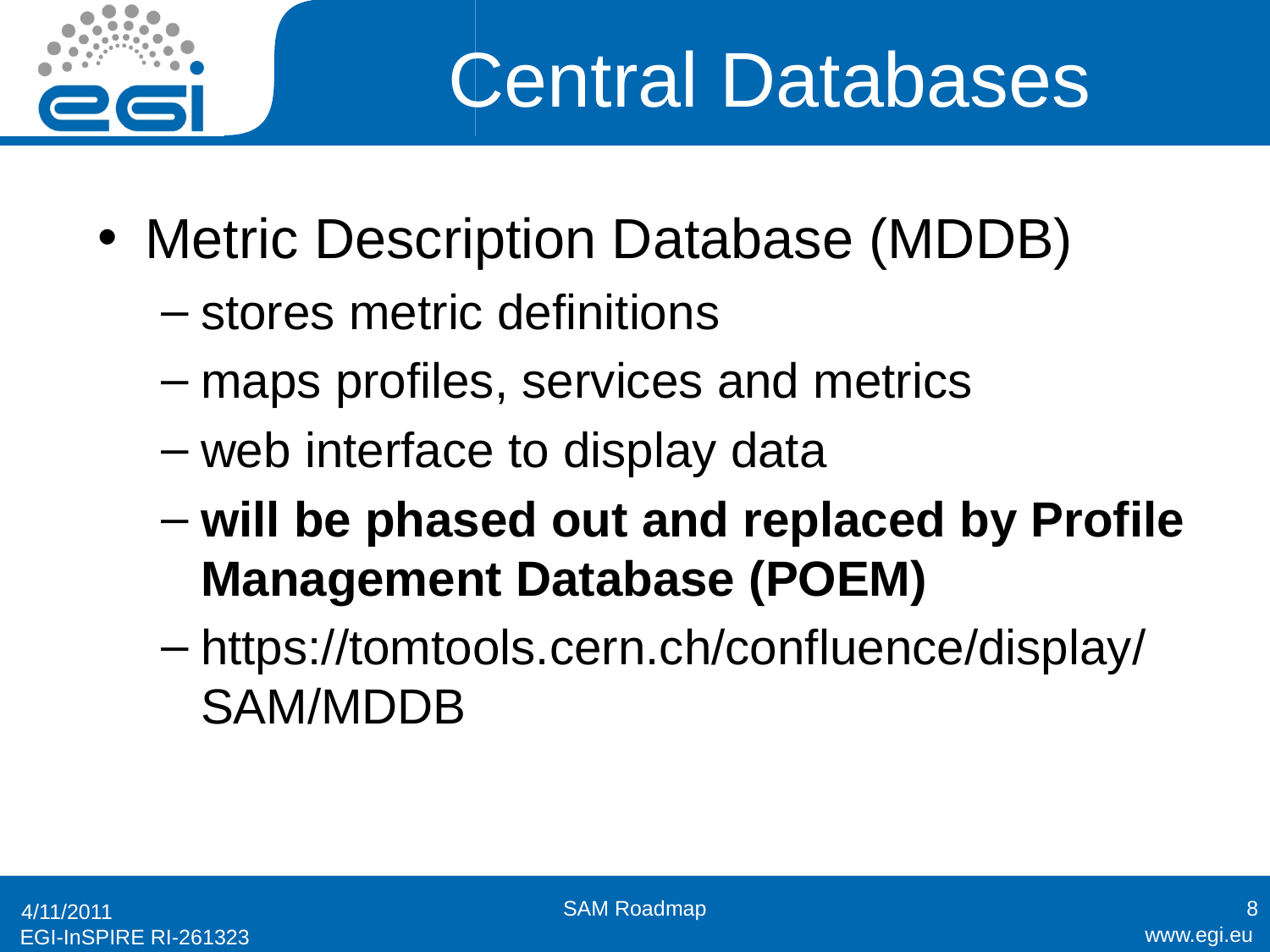

# Central Databases
Metric Description Database (MDDB)
stores metric definitions
maps profiles, services and metrics
web interface to display data
will be phased out and replaced by Profile Management Database (POEM)
https://tomtools.cern.ch/confluence/display/SAM/MDDB

SAM Roadmap
8
4/11/2011